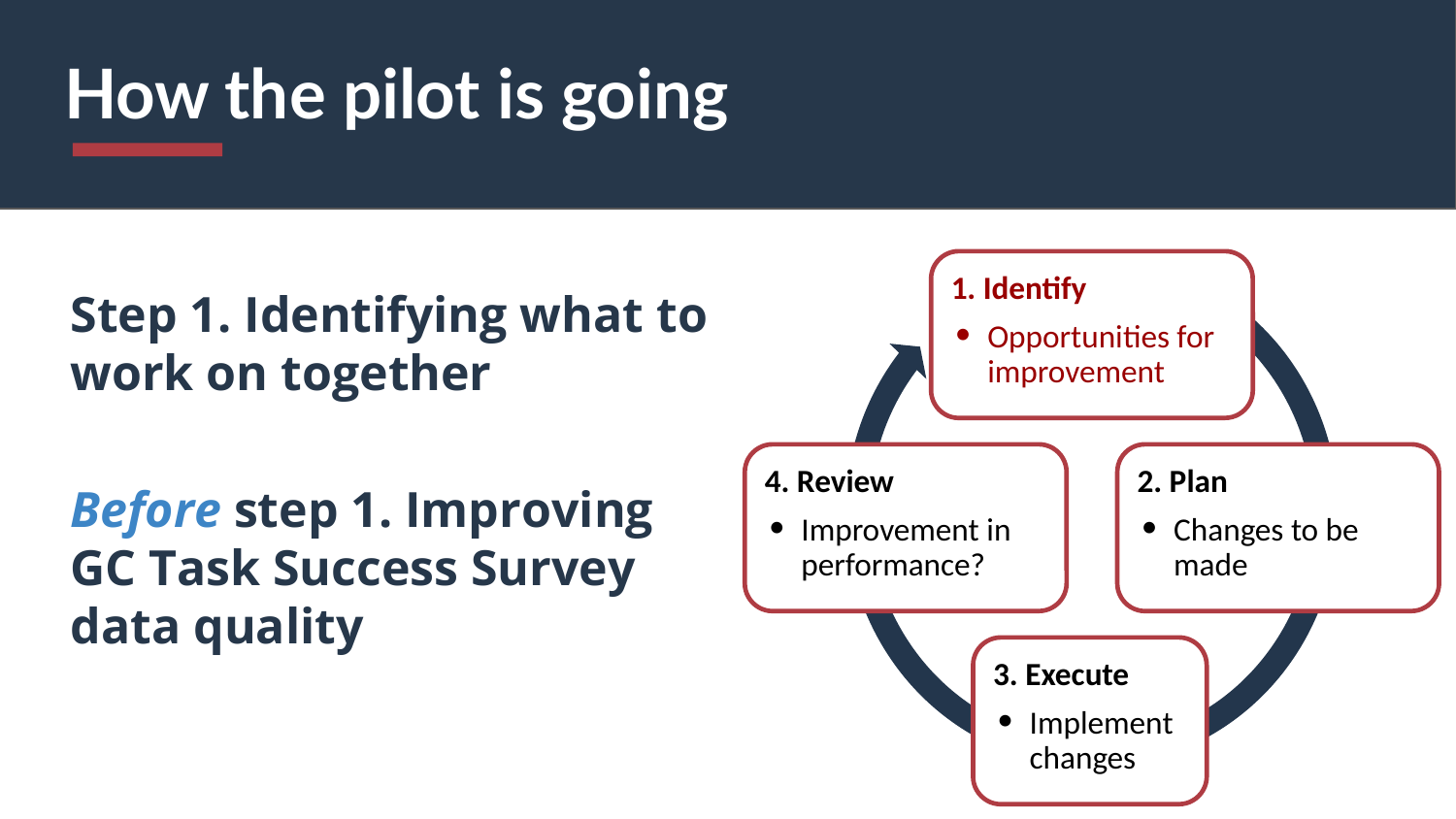

# How the pilot is going

1. Identify
Opportunities for improvement

4. Review
Improvement in performance?
2. Plan
Changes to be made

3. Execute
Implement changes
Step 1. Identifying what to work on together
Before step 1. Improving GC Task Success Survey data quality